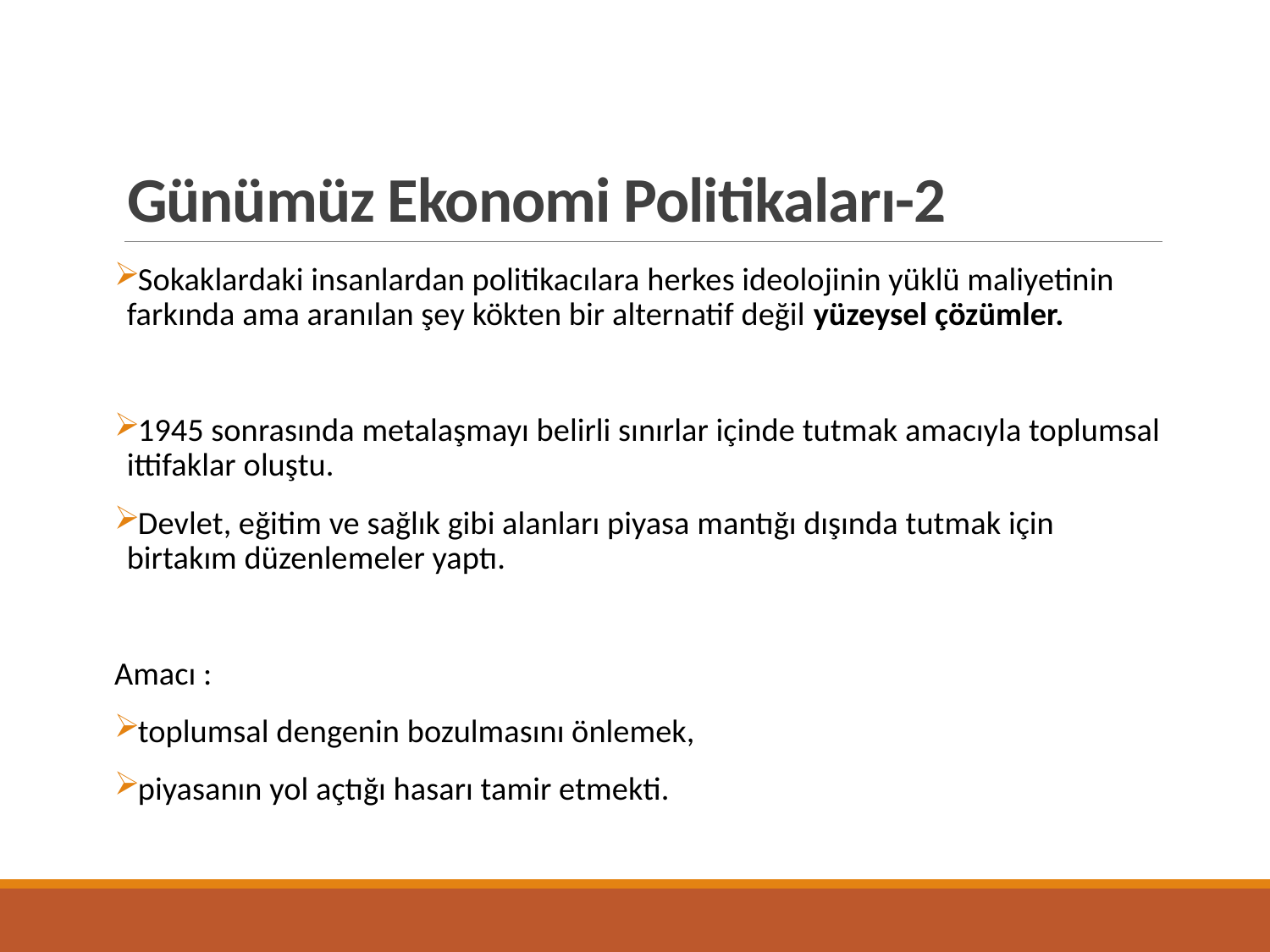

# Günümüz Ekonomi Politikaları-2
Sokaklardaki insanlardan politikacılara herkes ideolojinin yüklü maliyetinin farkında ama aranılan şey kökten bir alternatif değil yüzeysel çözümler.

1945 sonrasında metalaşmayı belirli sınırlar içinde tutmak amacıyla toplumsal ittifaklar oluştu.
Devlet, eğitim ve sağlık gibi alanları piyasa mantığı dışında tutmak için birtakım düzenlemeler yaptı.

Amacı :
toplumsal dengenin bozulmasını önlemek,
piyasanın yol açtığı hasarı tamir etmekti.